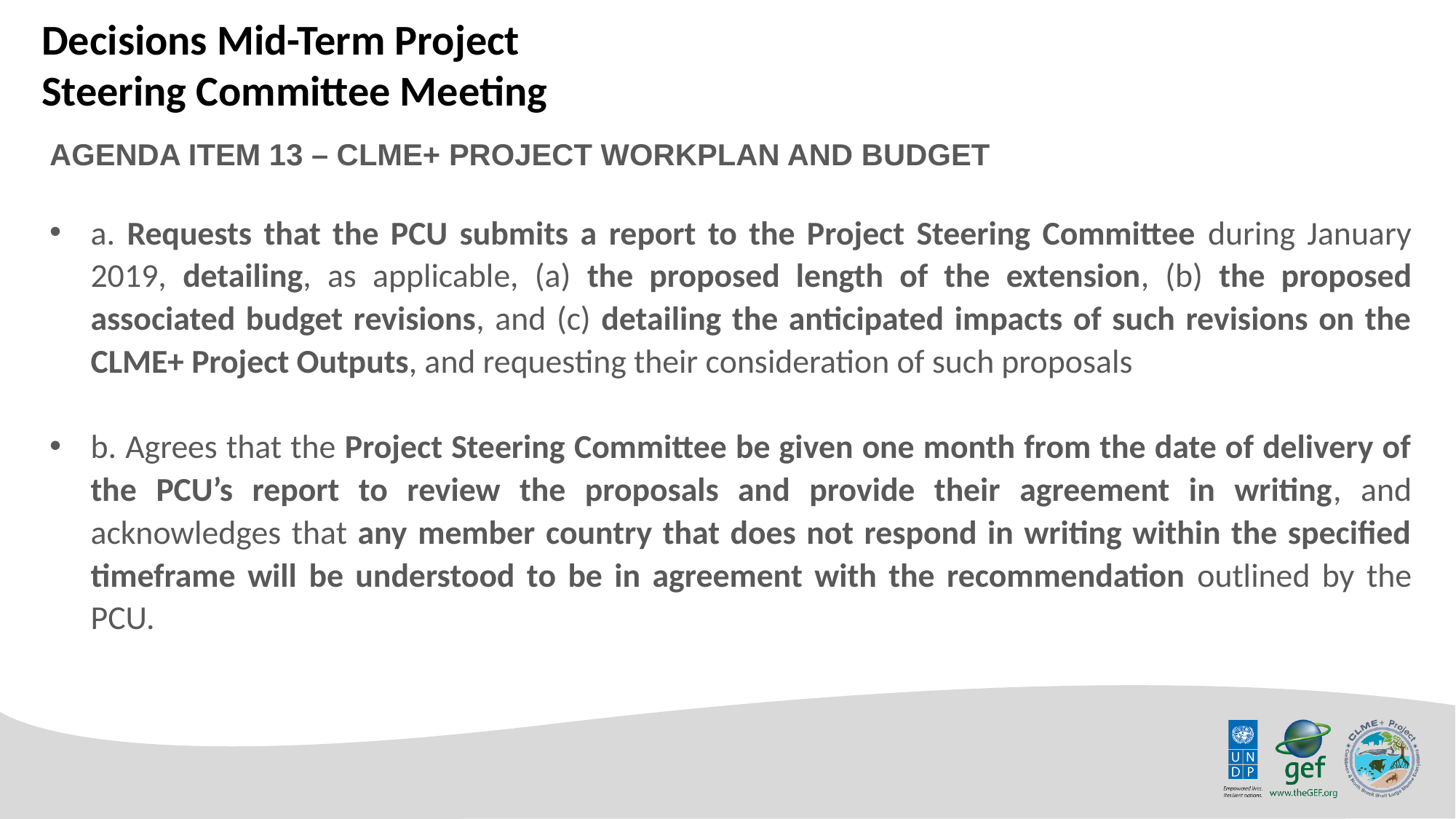

Decisions Mid-Term Project Steering Committee Meeting

AGENDA ITEM 13 – CLME+ PROJECT WORKPLAN AND BUDGET

a. Requests that the PCU submits a report to the Project Steering Committee during January 2019, detailing, as applicable, (a) the proposed length of the extension, (b) the proposed associated budget revisions, and (c) detailing the anticipated impacts of such revisions on the CLME+ Project Outputs, and requesting their consideration of such proposals

b. Agrees that the Project Steering Committee be given one month from the date of delivery of the PCU’s report to review the proposals and provide their agreement in writing, and acknowledges that any member country that does not respond in writing within the specified timeframe will be understood to be in agreement with the recommendation outlined by the PCU.